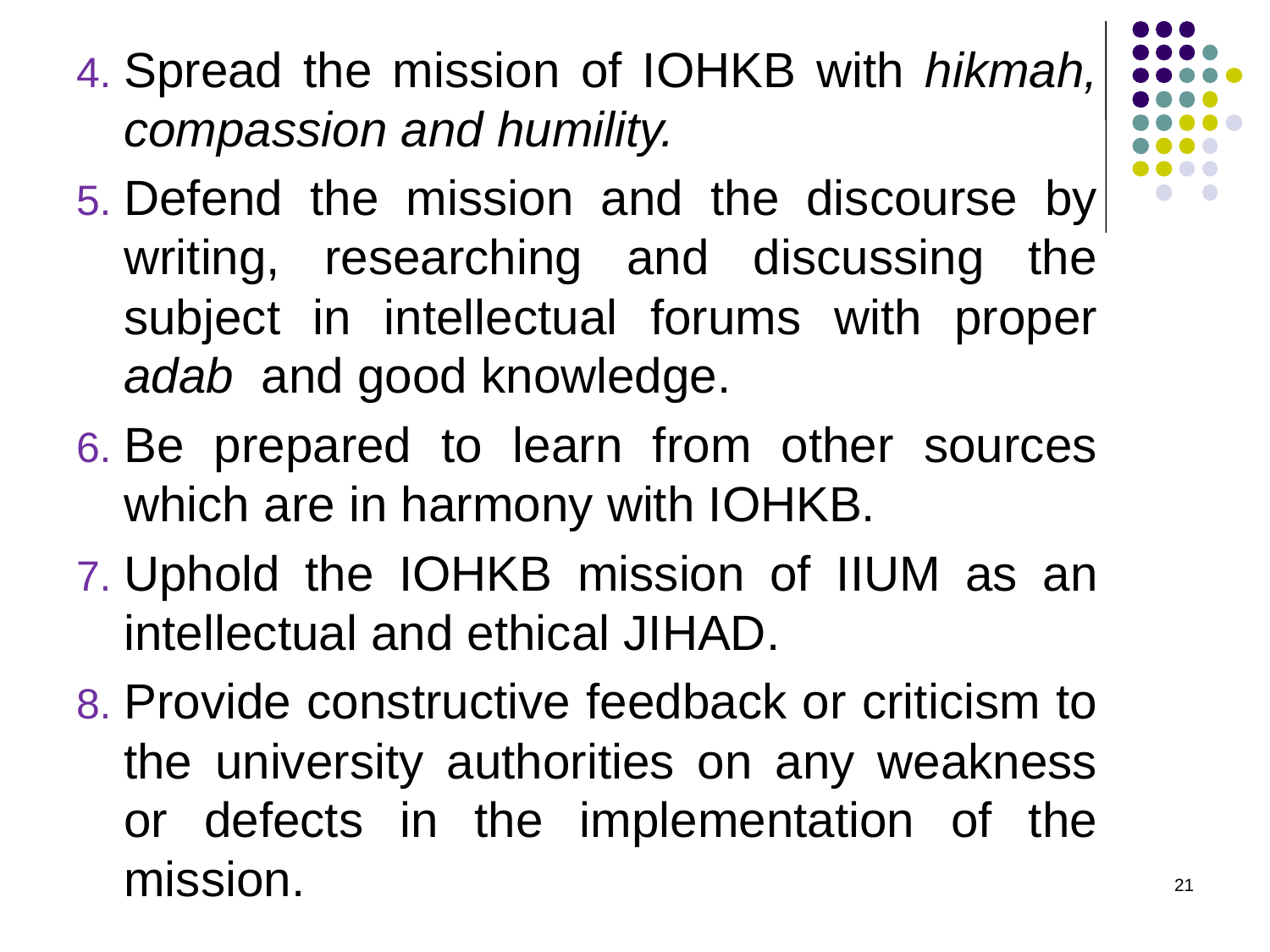

4.	Spread the mission of IOHKB with hikmah, compassion and humility.
5.	Defend the mission and the discourse by writing, researching and discussing the subject in intellectual forums with proper adab  and good knowledge.
6.	Be prepared to learn from other sources which are in harmony with IOHKB.
7.	Uphold the IOHKB mission of IIUM as an intellectual and ethical JIHAD.
8.	Provide constructive feedback or criticism to the university authorities on any weakness or defects in the implementation of the mission.
21